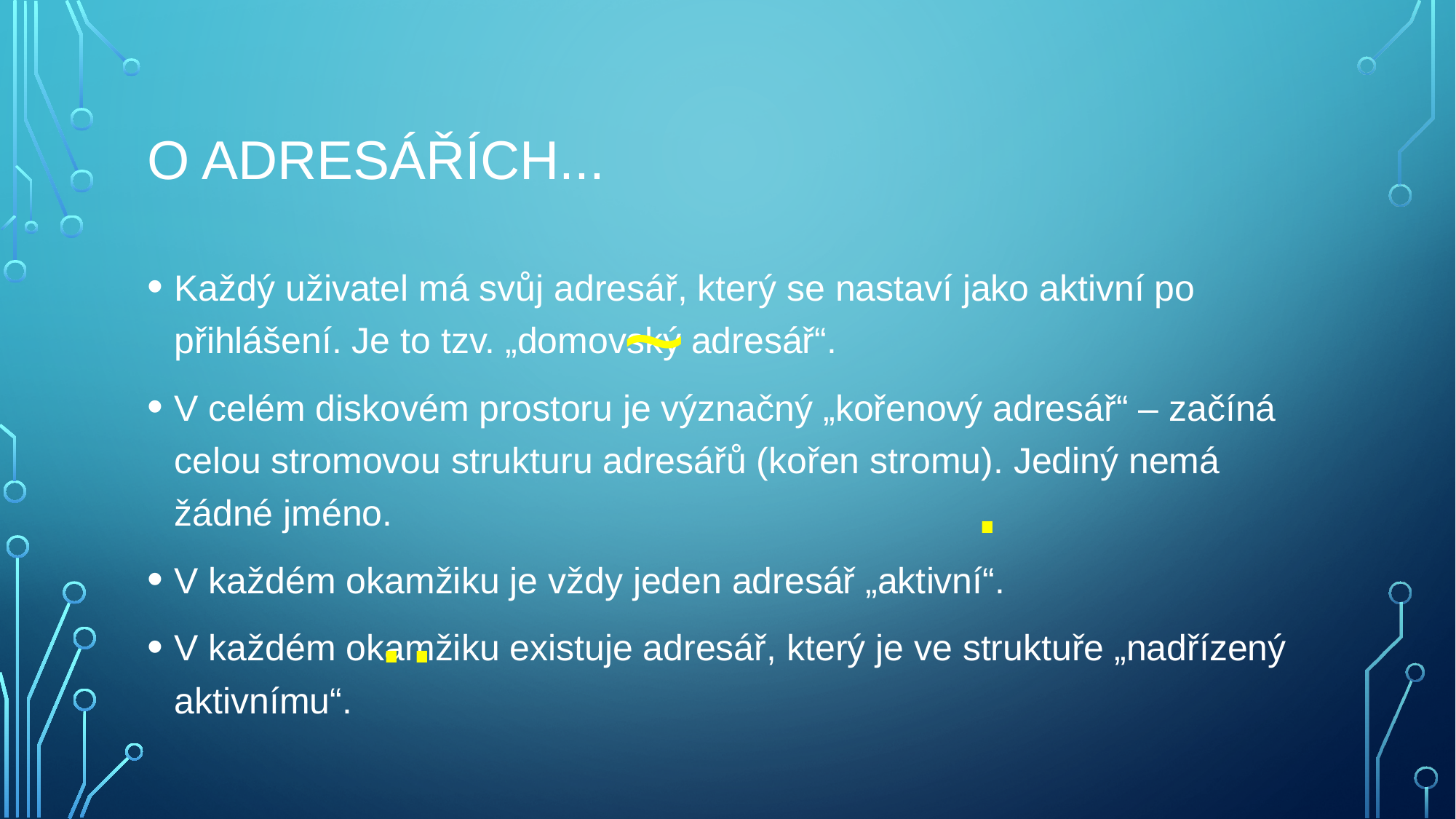

# O adresářích...
Každý uživatel má svůj adresář, který se nastaví jako aktivní po přihlášení. Je to tzv. „domovský adresář“.
V celém diskovém prostoru je význačný „kořenový adresář“ – začíná celou stromovou strukturu adresářů (kořen stromu). Jediný nemá žádné jméno.
V každém okamžiku je vždy jeden adresář „aktivní“.
V každém okamžiku existuje adresář, který je ve struktuře „nadřízený aktivnímu“.
~
.
..